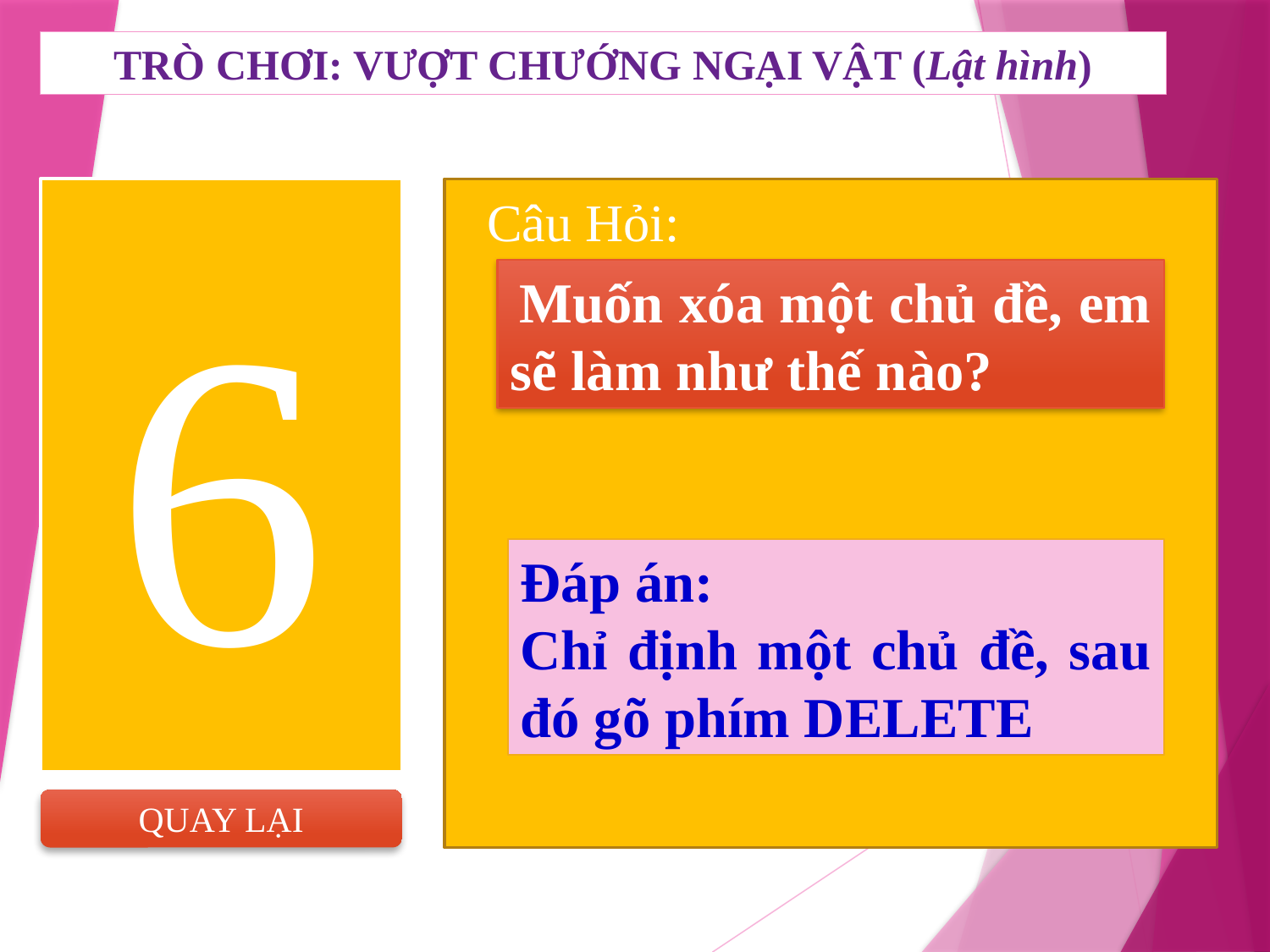

TRÒ CHƠI: VƯỢT CHƯỚNG NGẠI VẬT (Lật hình)
6

Câu Hỏi:
 Muốn xóa một chủ đề, em sẽ làm như thế nào?
Đáp án:
Chỉ định một chủ đề, sau đó gõ phím DELETE
QUAY LẠI